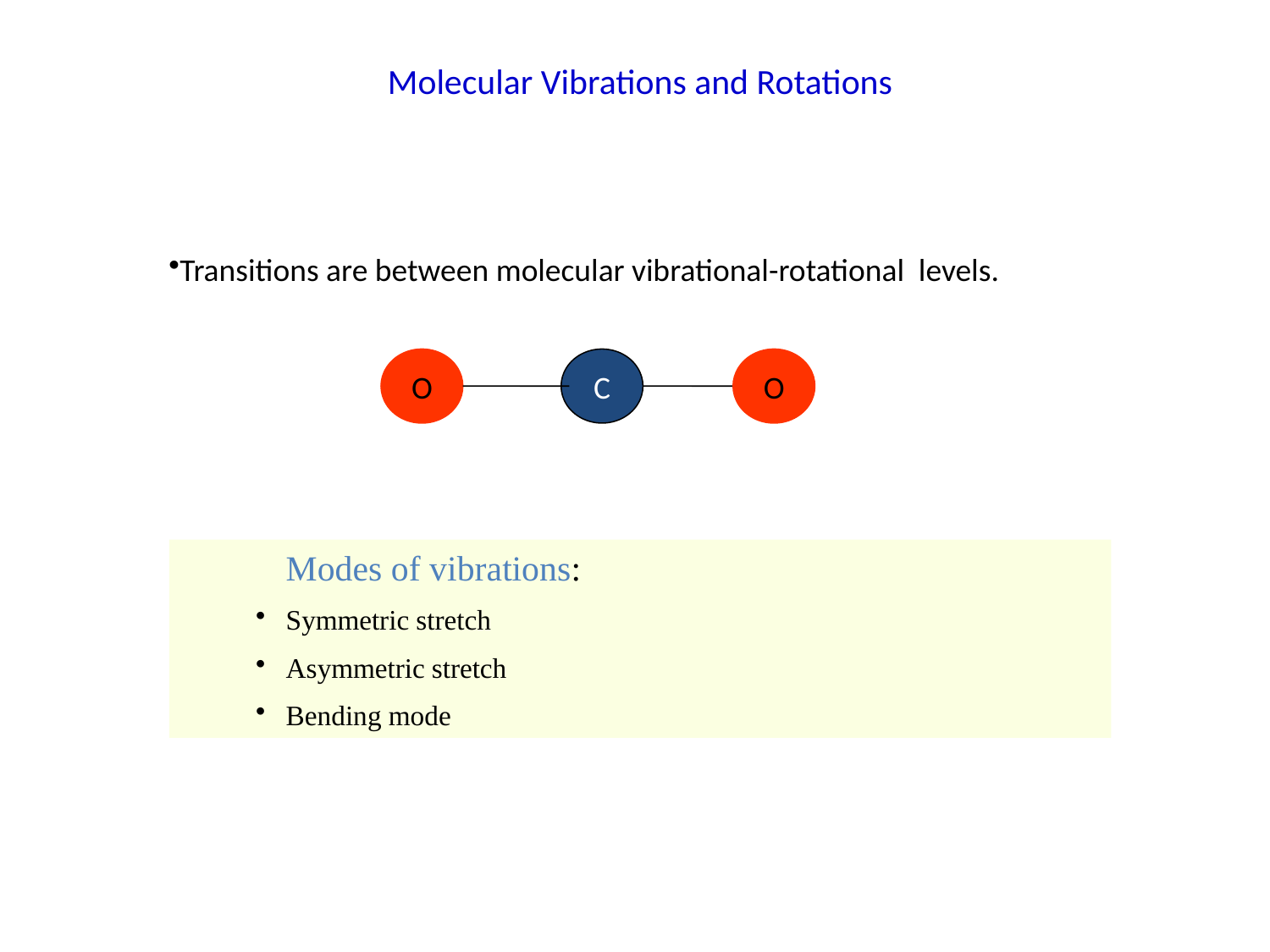

Molecular Vibrations and Rotations
Transitions are between molecular vibrational-rotational  levels.
O
C
O

Modes of vibrations:
Symmetric stretch
Asymmetric stretch
Bending mode